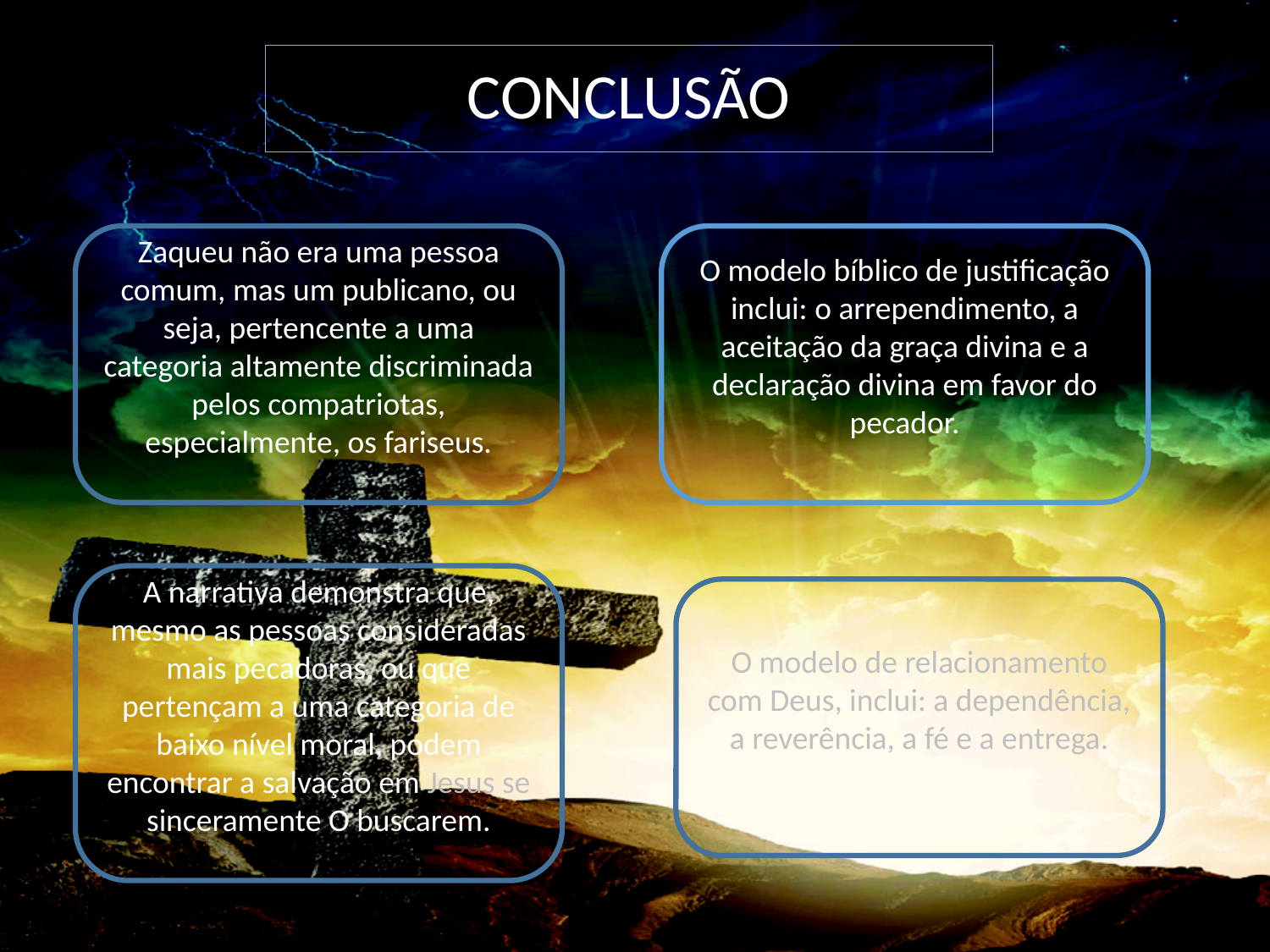

# CONCLUSÃO
O modelo bíblico de justificação inclui: o arrependimento, a aceitação da graça divina e a declaração divina em favor do pecador.

Zaqueu não era uma pessoa comum, mas um publicano, ou seja, pertencente a uma categoria altamente discriminada pelos compatriotas, especialmente, os fariseus.

A narrativa demonstra que, mesmo as pessoas consideradas mais pecadoras, ou que pertençam a uma categoria de baixo nível moral, podem encontrar a salvação em Jesus se sinceramente O buscarem.

O modelo de relacionamento com Deus, inclui: a dependência, a reverência, a fé e a entrega.